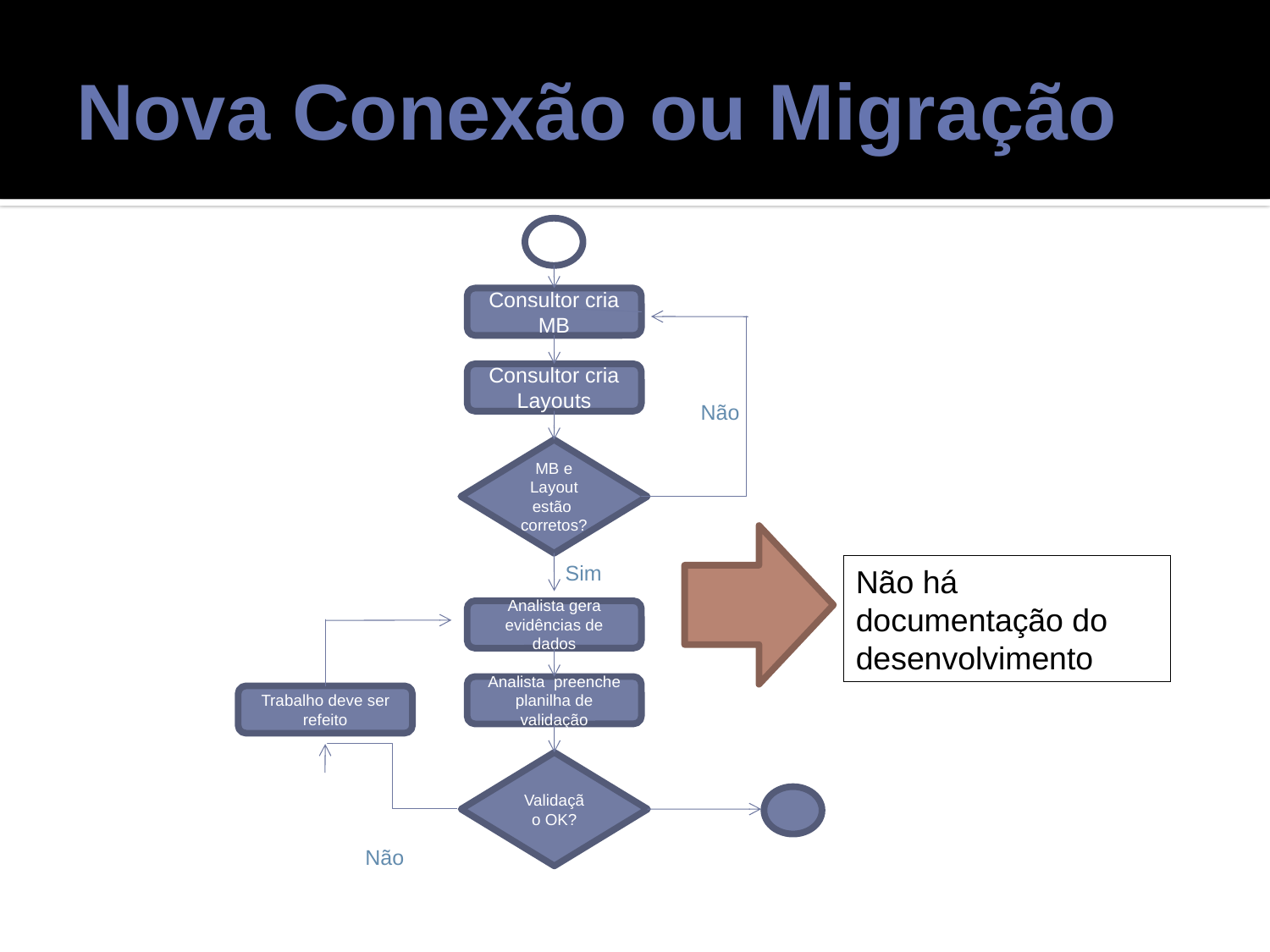

# Nova Conexão ou Migração

Consultor cria MB
Consultor cria Layouts
Não
MB e Layout estão  corretos?

Sim
Não há documentação do desenvolvimento
Analista gera evidências de dados
Analista  preenche planilha de validação
Trabalho deve ser refeito
Validação OK?

Não